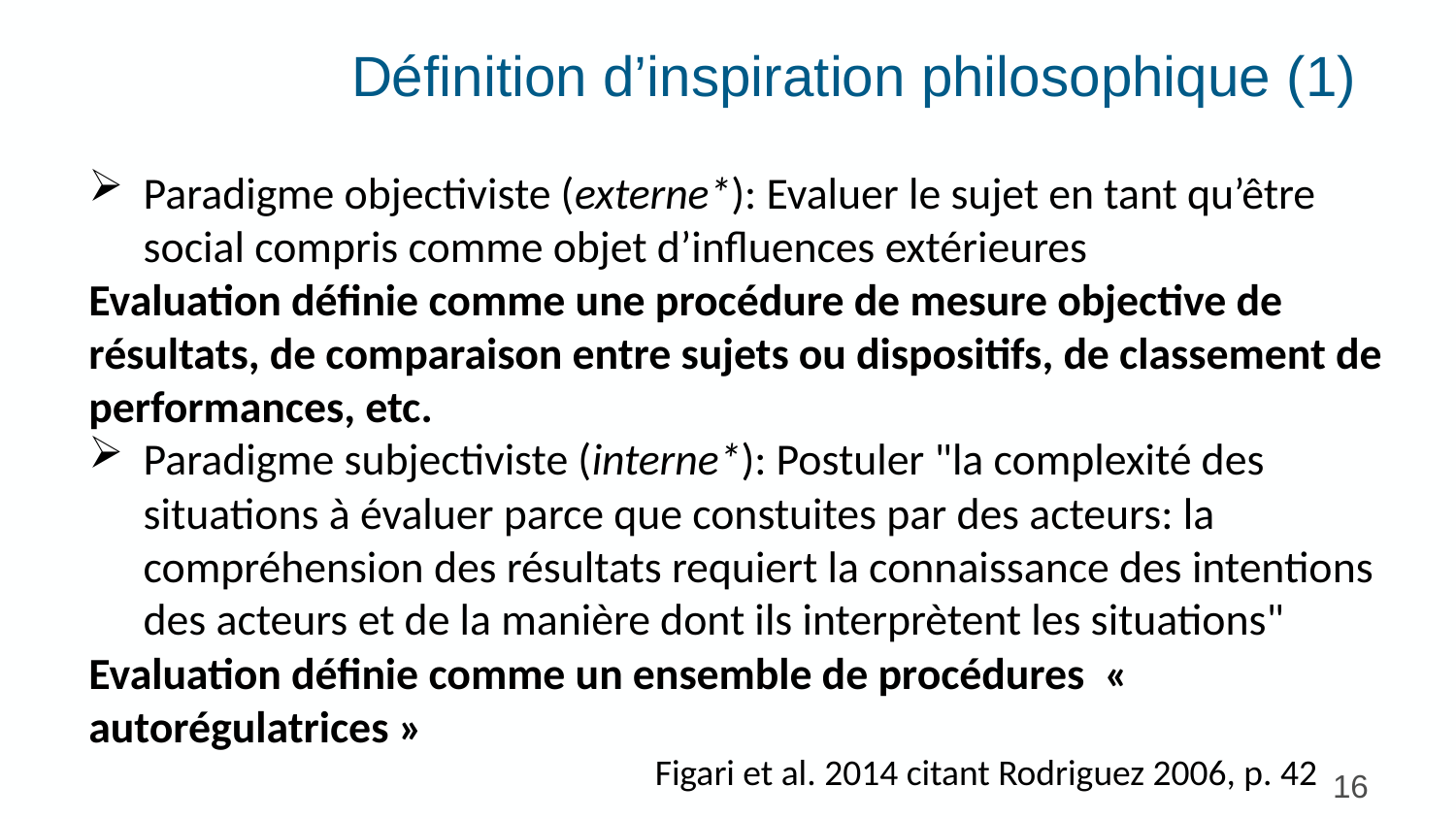

Définition d’inspiration philosophique (1)
Paradigme objectiviste (externe*): Evaluer le sujet en tant qu’être social compris comme objet d’influences extérieures
Evaluation définie comme une procédure de mesure objective de résultats, de comparaison entre sujets ou dispositifs, de classement de performances, etc.
Paradigme subjectiviste (interne*): Postuler "la complexité des situations à évaluer parce que constuites par des acteurs: la compréhension des résultats requiert la connaissance des intentions des acteurs et de la manière dont ils interprètent les situations"
Evaluation définie comme un ensemble de procédures  « autorégulatrices »
Figari et al. 2014 citant Rodriguez 2006, p. 42
16